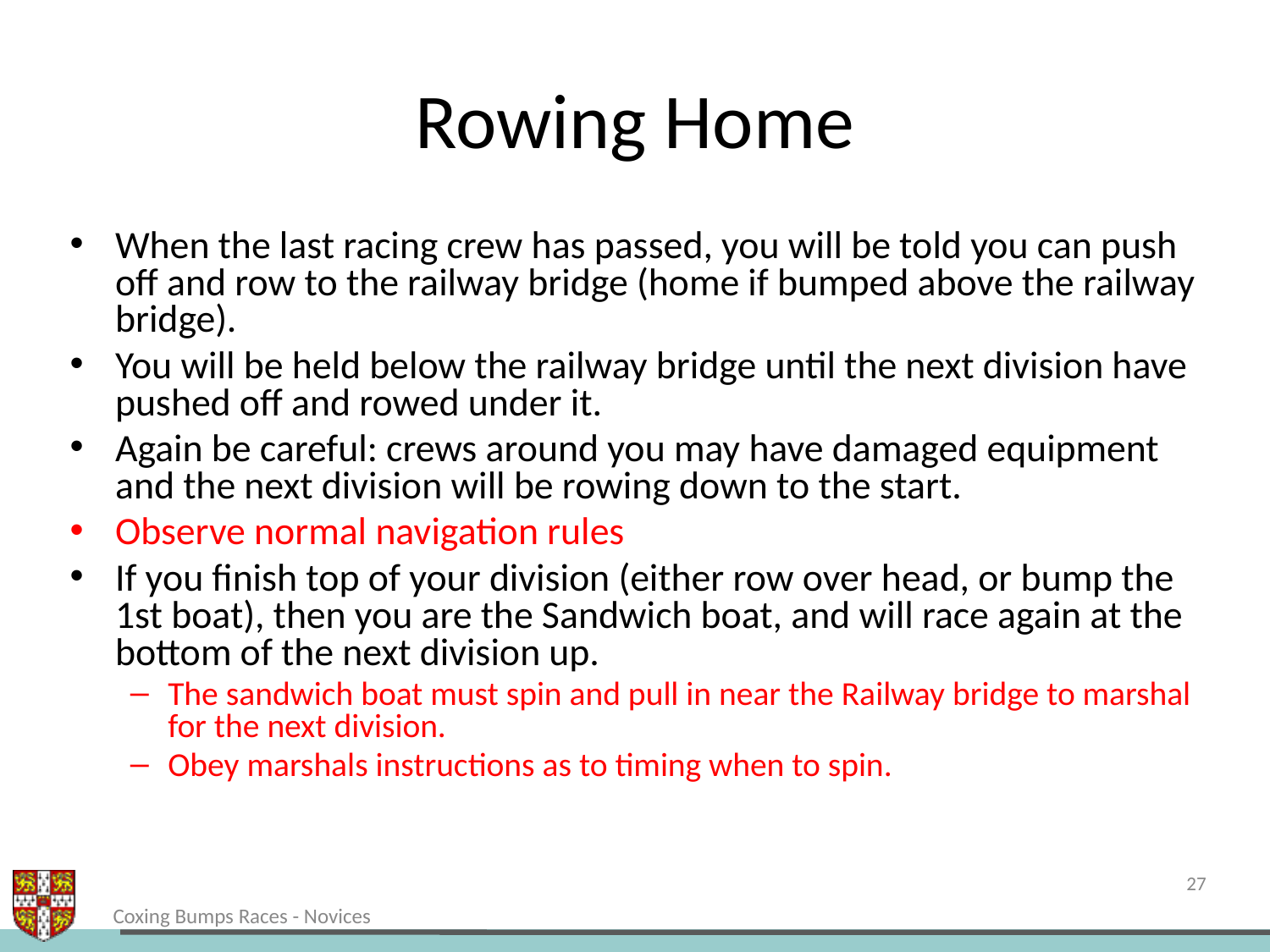

# Rowing Home
When the last racing crew has passed, you will be told you can push off and row to the railway bridge (home if bumped above the railway bridge).
You will be held below the railway bridge until the next division have pushed off and rowed under it.
Again be careful: crews around you may have damaged equipment and the next division will be rowing down to the start.
Observe normal navigation rules
If you finish top of your division (either row over head, or bump the 1st boat), then you are the Sandwich boat, and will race again at the bottom of the next division up.
The sandwich boat must spin and pull in near the Railway bridge to marshal for the next division.
Obey marshals instructions as to timing when to spin.
27
Coxing Bumps Races - Novices